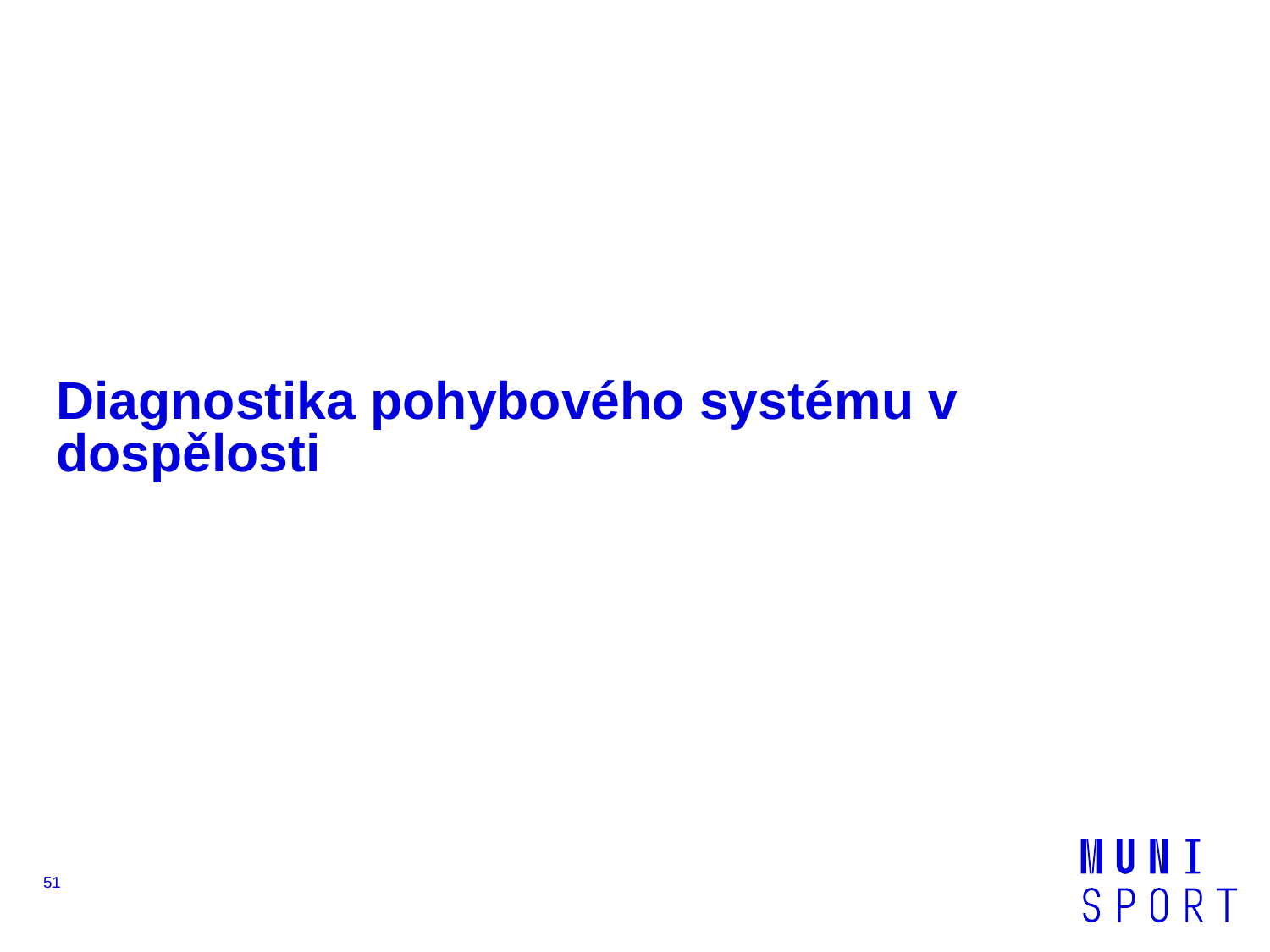

# Diagnostika pohybového systému v dospělosti
51